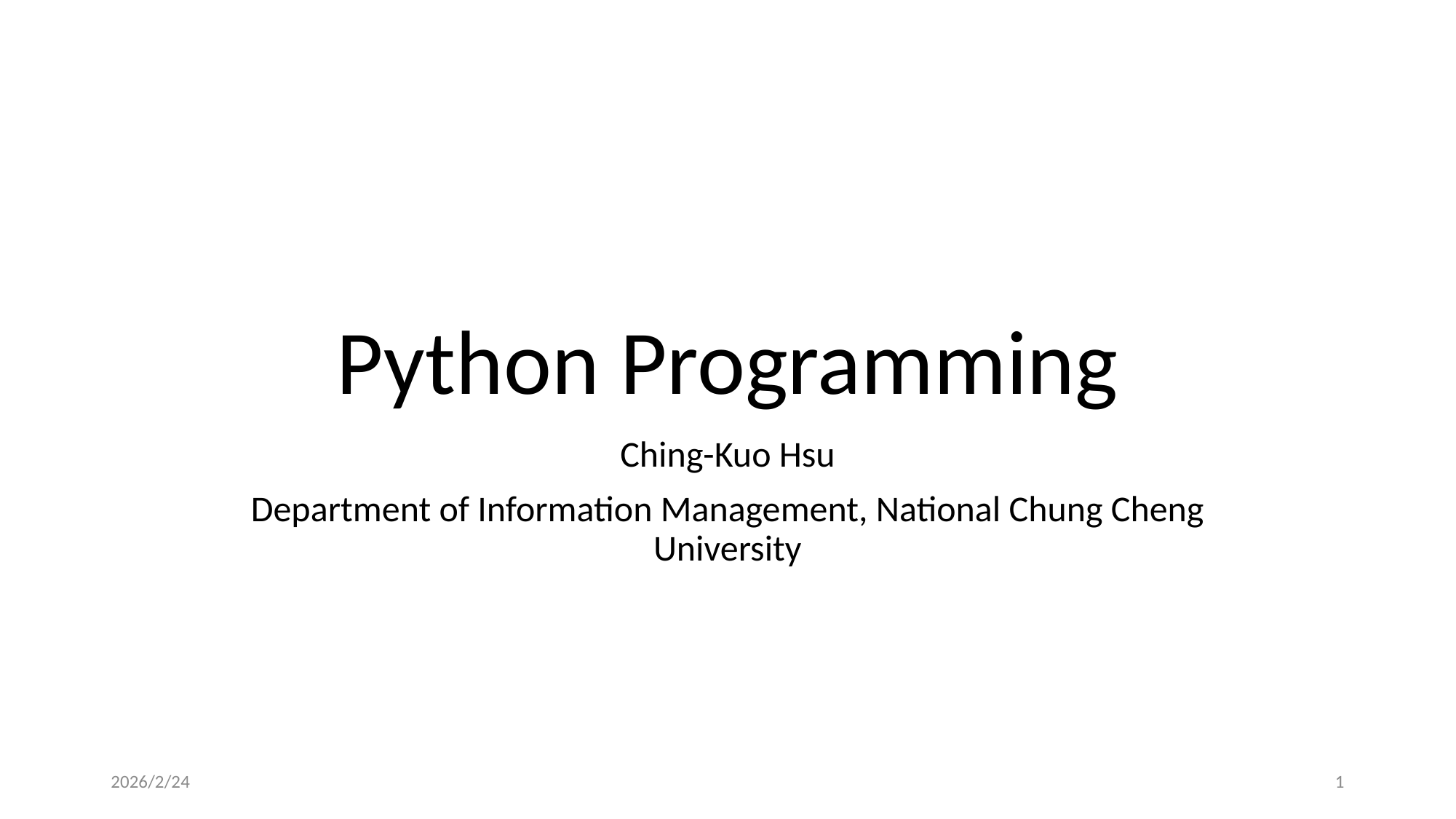

# Python Programming
Ching-Kuo Hsu
Department of Information Management, National Chung Cheng University
2026/2/24
1